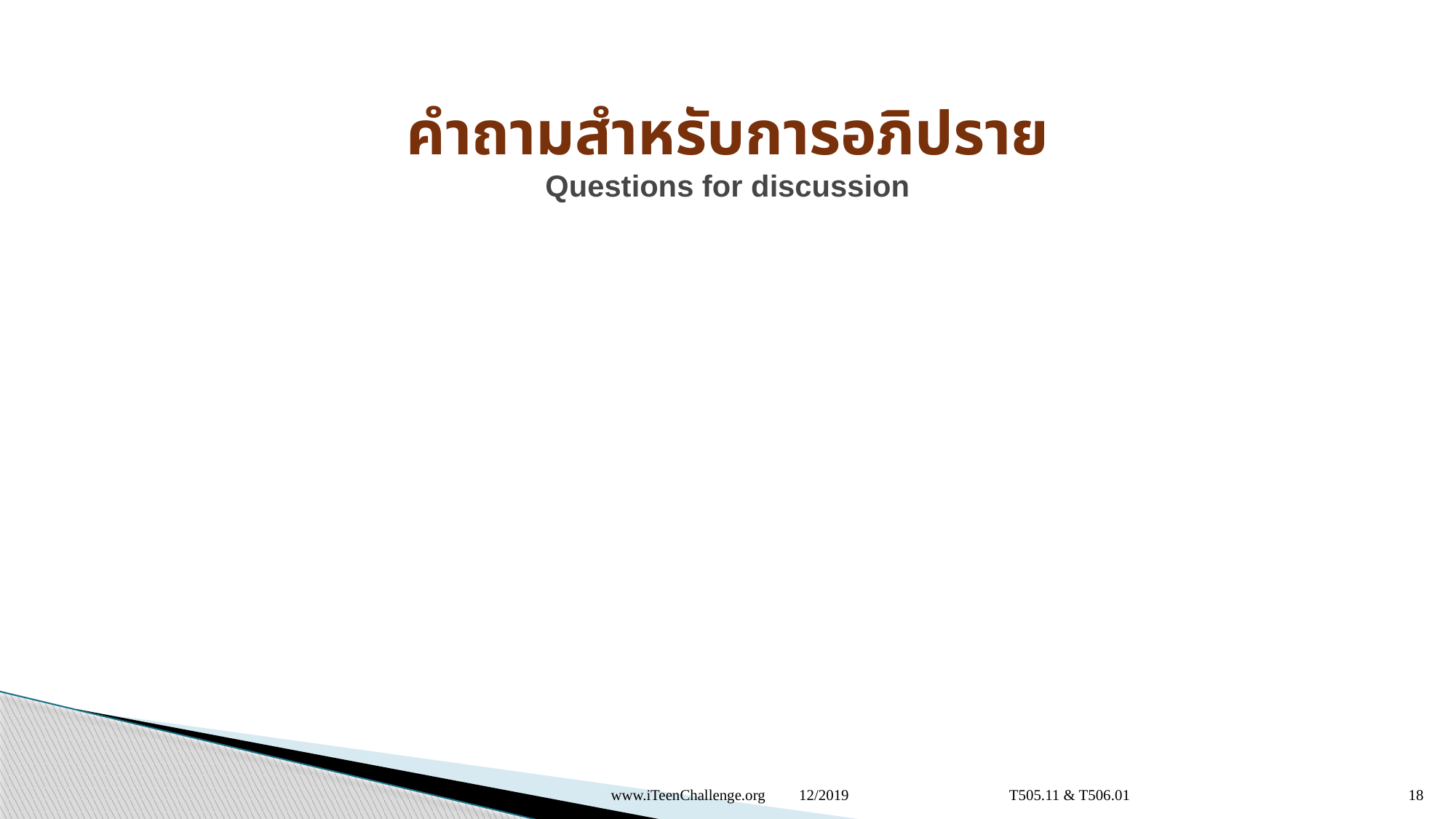

# คำถามสำหรับการอภิปราย Questions for discussion
12/2019                                          T505.11 & T506.01
18
www.iTeenChallenge.org